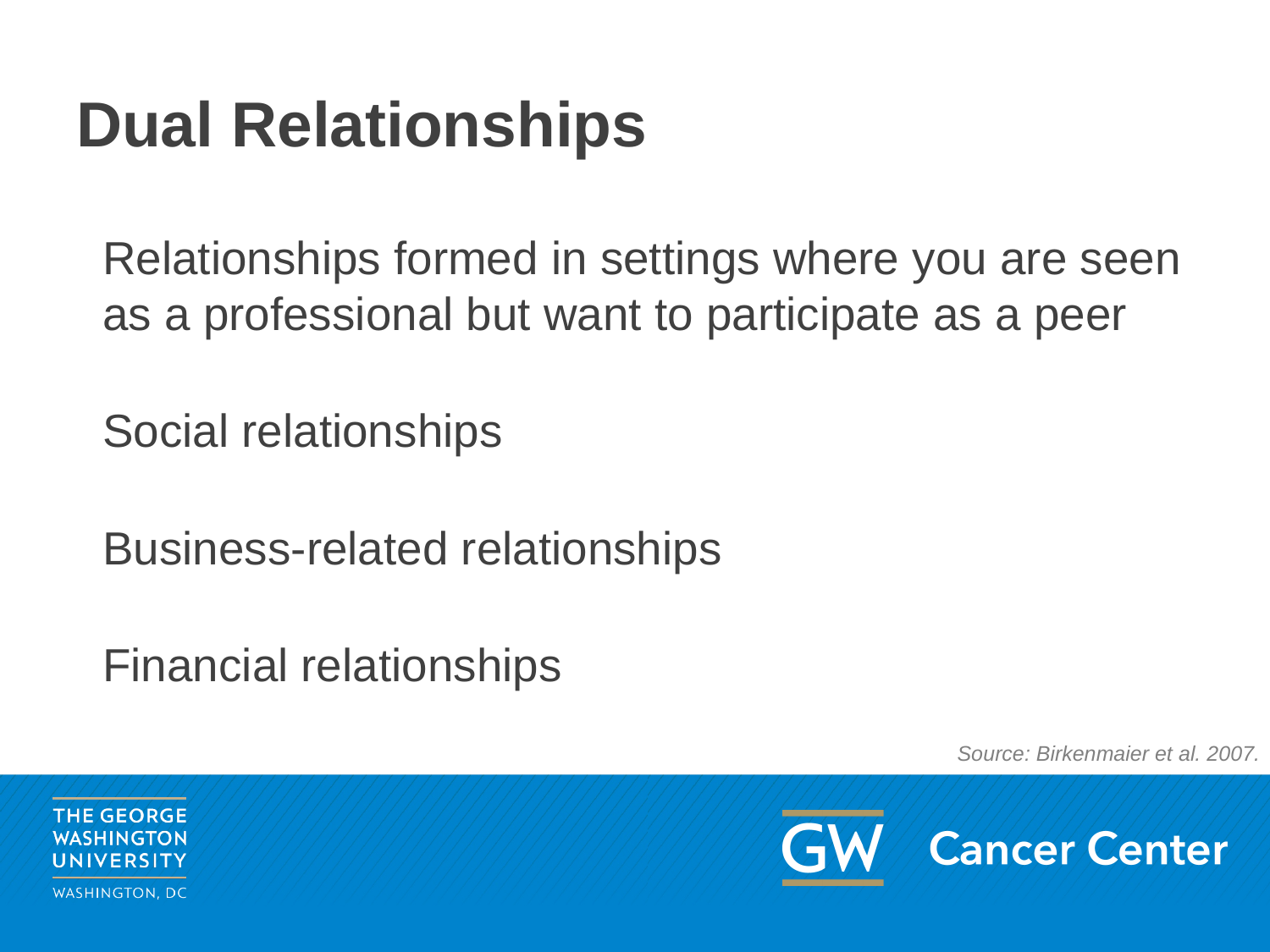

# Dual Relationships
Relationships formed in settings where you are seen as a professional but want to participate as a peer

Social relationships

Business-related relationships

Financial relationships
Source: Birkenmaier et al. 2007.